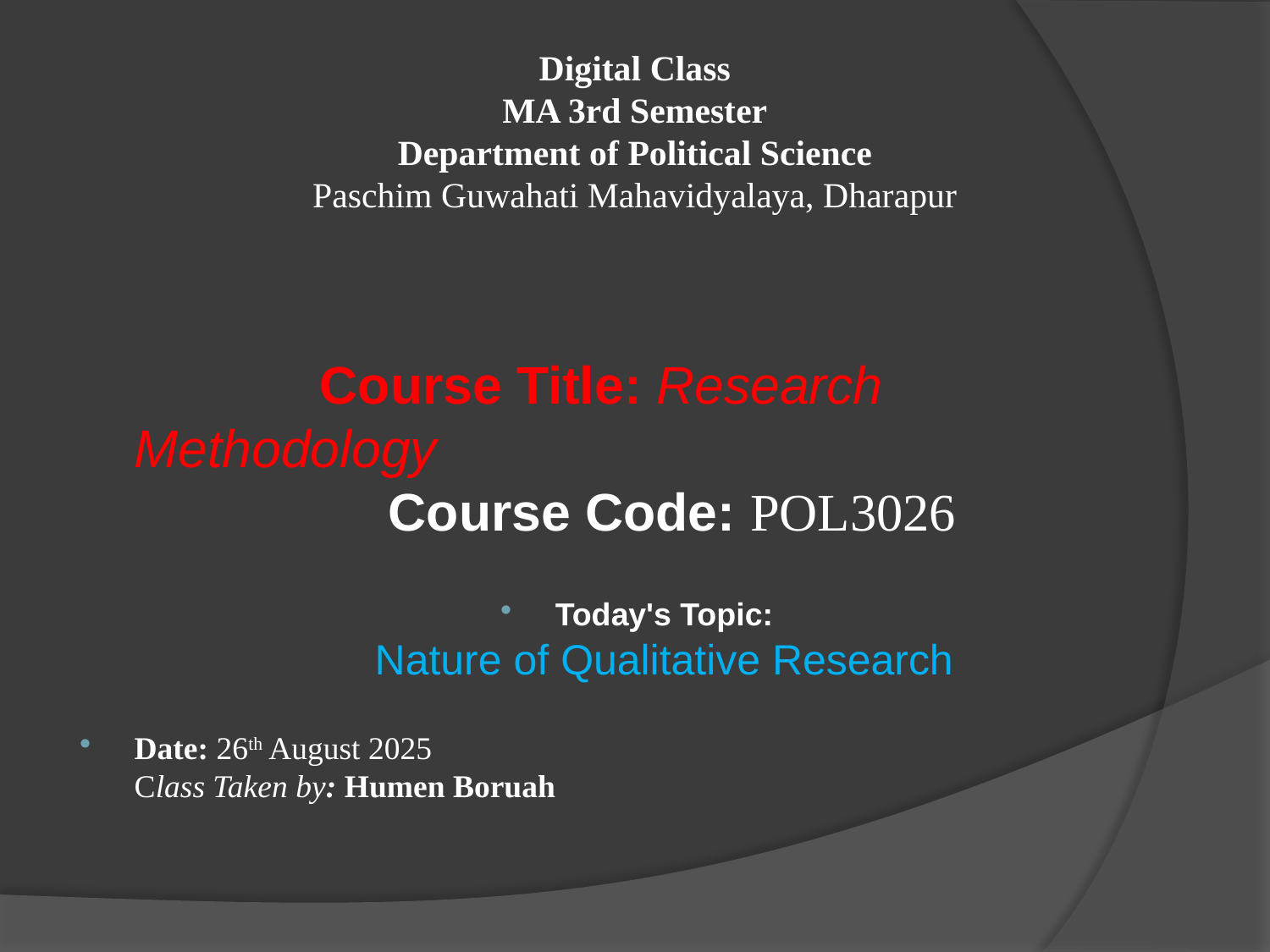

# Digital Class MA 3rd Semester Department of Political Science Paschim Guwahati Mahavidyalaya, Dharapur

 		    Course Title: Research Methodology
		Course Code: POL3026

Today's Topic:
Nature of Qualitative Research
Date: 26th August 2025
Class Taken by: Humen Boruah